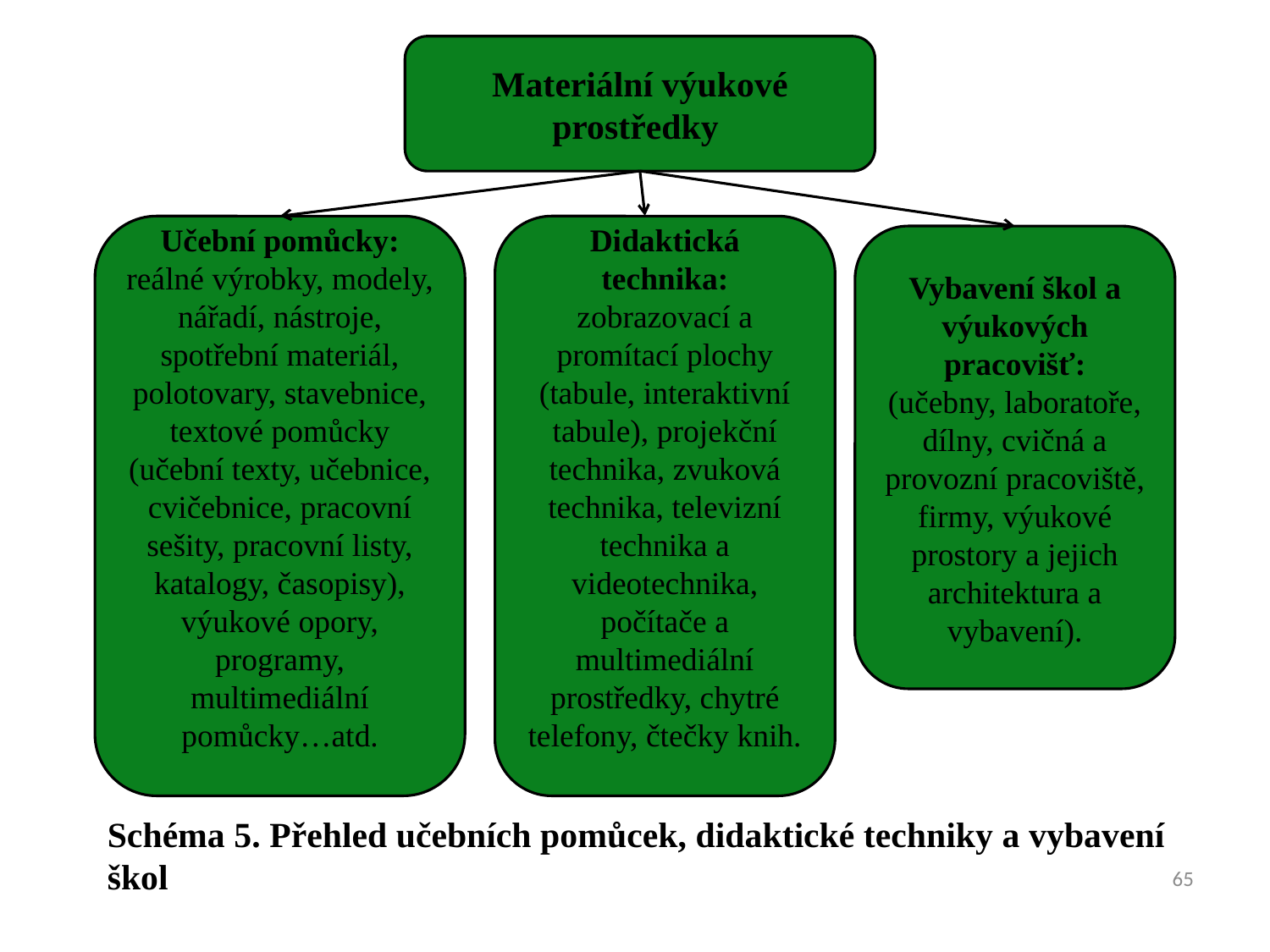

Materiální výukové prostředky

Učební pomůcky: reálné výrobky, modely, nářadí, nástroje, spotřební materiál, polotovary, stavebnice, textové pomůcky (učební texty, učebnice, cvičebnice, pracovní sešity, pracovní listy, katalogy, časopisy), výukové opory, programy, multimediální pomůcky…atd.

Didaktická technika: zobrazovací a promítací plochy (tabule, interaktivní tabule), projekční technika, zvuková technika, televizní technika a videotechnika, počítače a multimediální prostředky, chytré telefony, čtečky knih.

Vybavení škol a výukových pracovišť:
(učebny, laboratoře, dílny, cvičná a provozní pracoviště, firmy, výukové prostory a jejich architektura a vybavení).
Schéma 5. Přehled učebních pomůcek, didaktické techniky a vybavení škol
65